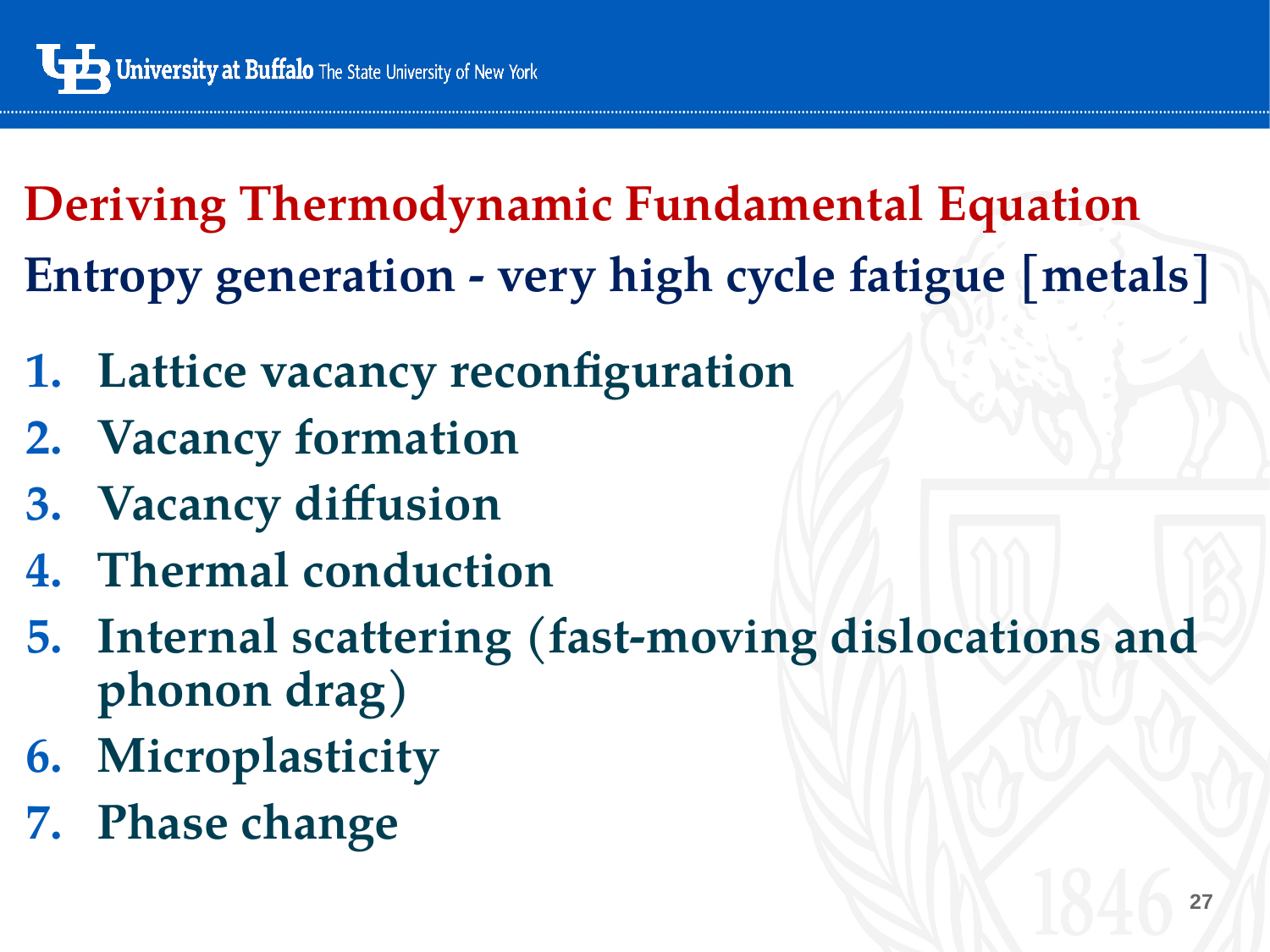

Deriving Thermodynamic Fundamental Equation
Entropy generation - very high cycle fatigue [metals]
Lattice vacancy reconfiguration
Vacancy formation
Vacancy diffusion
Thermal conduction
Internal scattering (fast-moving dislocations and phonon drag)
Microplasticity
Phase change